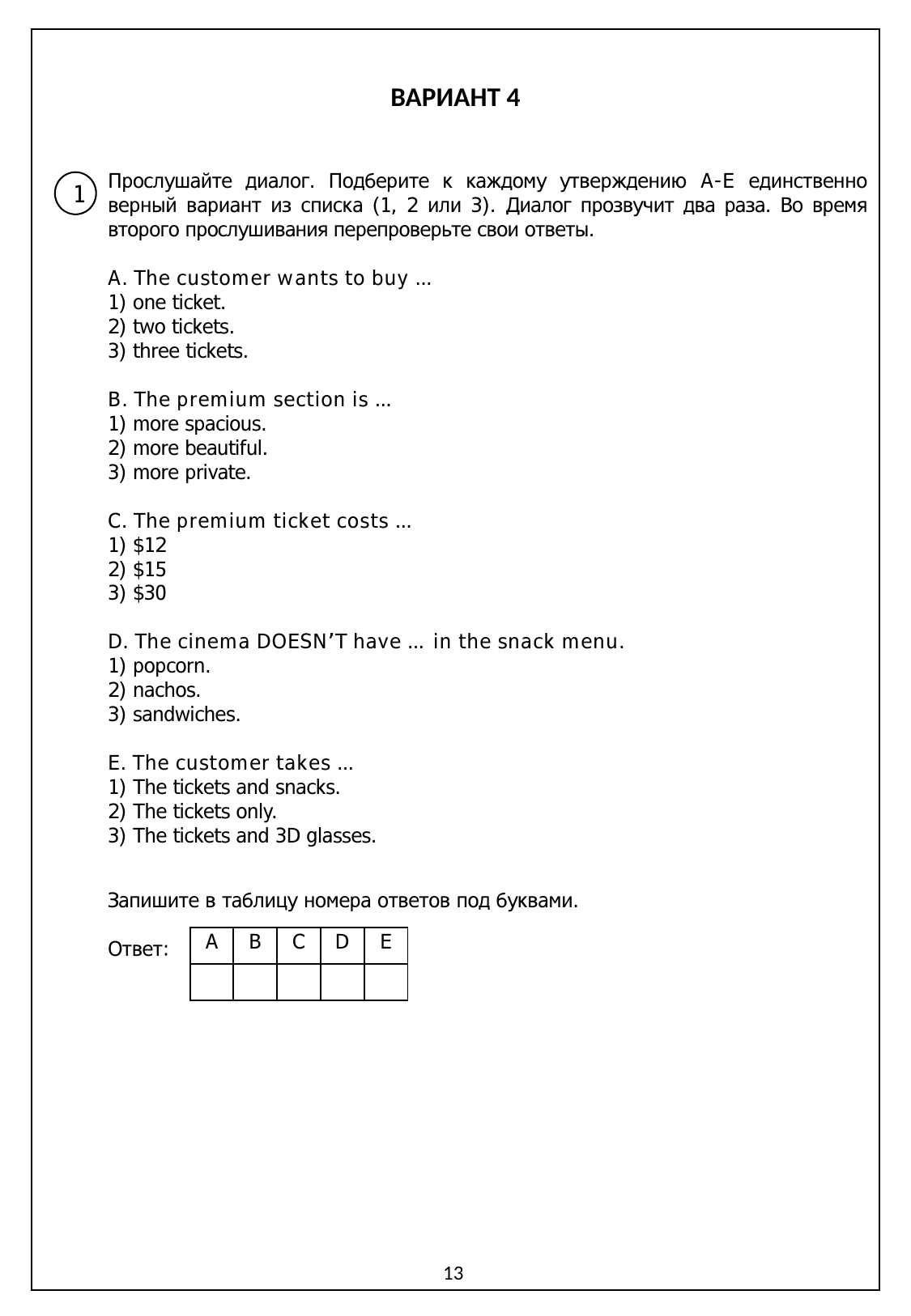

ВАРИАНТ 4
Прослушайте диалог. Подберите к каждому утверждению A-E единственно верный вариант из списка (1, 2 или 3). Диалог прозвучит два раза. Во время второго прослушивания перепроверьте свои ответы.

A. The customer wants to buy …
1) one ticket.
2) two tickets.
3) three tickets.

B. The premium section is …
1) more spacious.
2) more beautiful.
3) more private.

C. The premium ticket costs …
1) $12
2) $15
3) $30

D. The cinema DOESN’T have … in the snack menu.
1) popcorn.
2) nachos.
3) sandwiches.

E. The customer takes …
1) The tickets and snacks.
2) The tickets only.
3) The tickets and 3D glasses.

Запишите в таблицу номера ответов под буквами.

Ответ:
1
| A | B | C | D | E |
| --- | --- | --- | --- | --- |
|  |  |  |  |  |
13